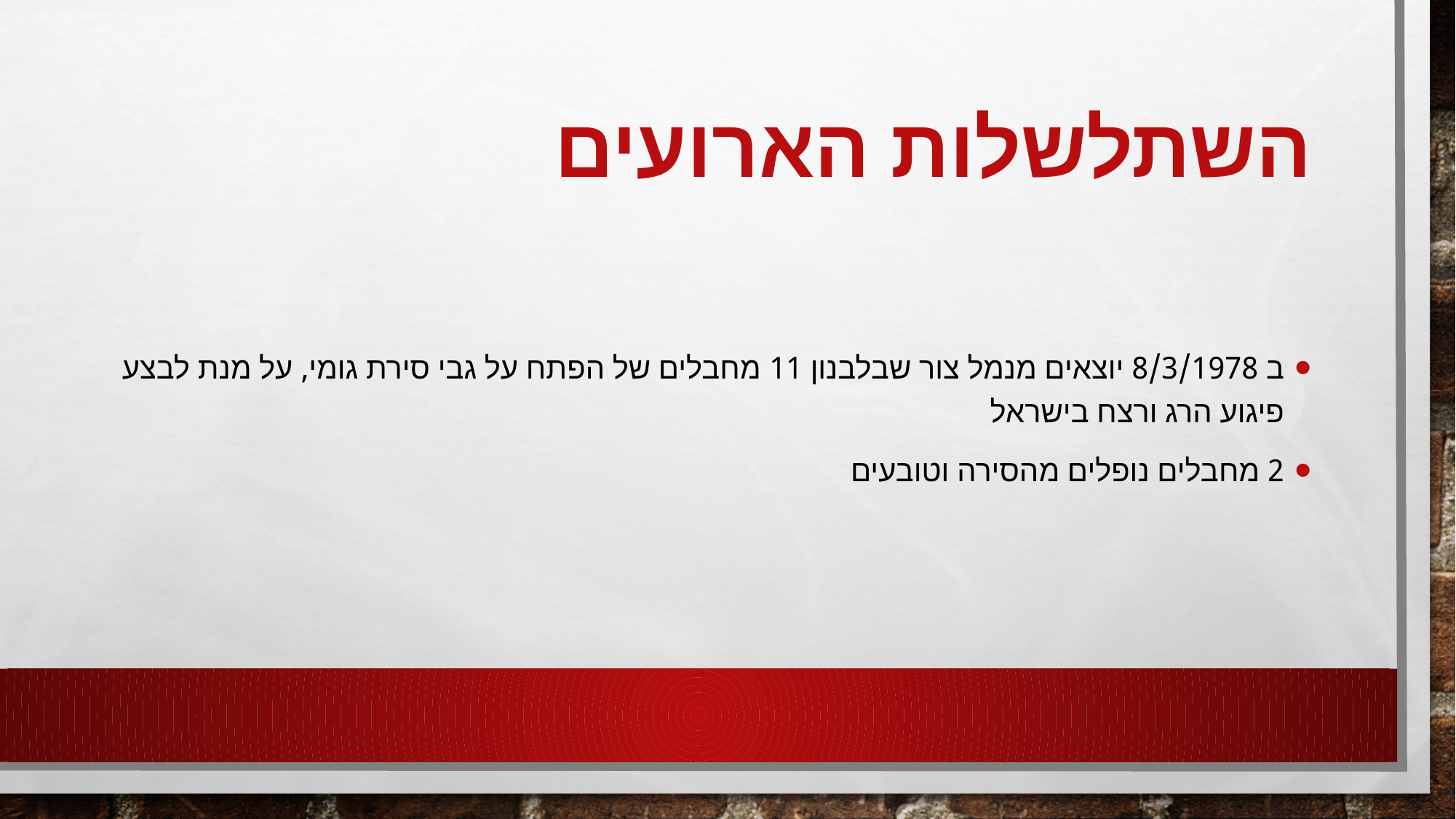

# השתלשלות הארועים
ב 8/3/1978 יוצאים מנמל צור שבלבנון 11 מחבלים של הפתח על גבי סירת גומי, על מנת לבצע פיגוע הרג ורצח בישראל
2 מחבלים נופלים מהסירה וטובעים